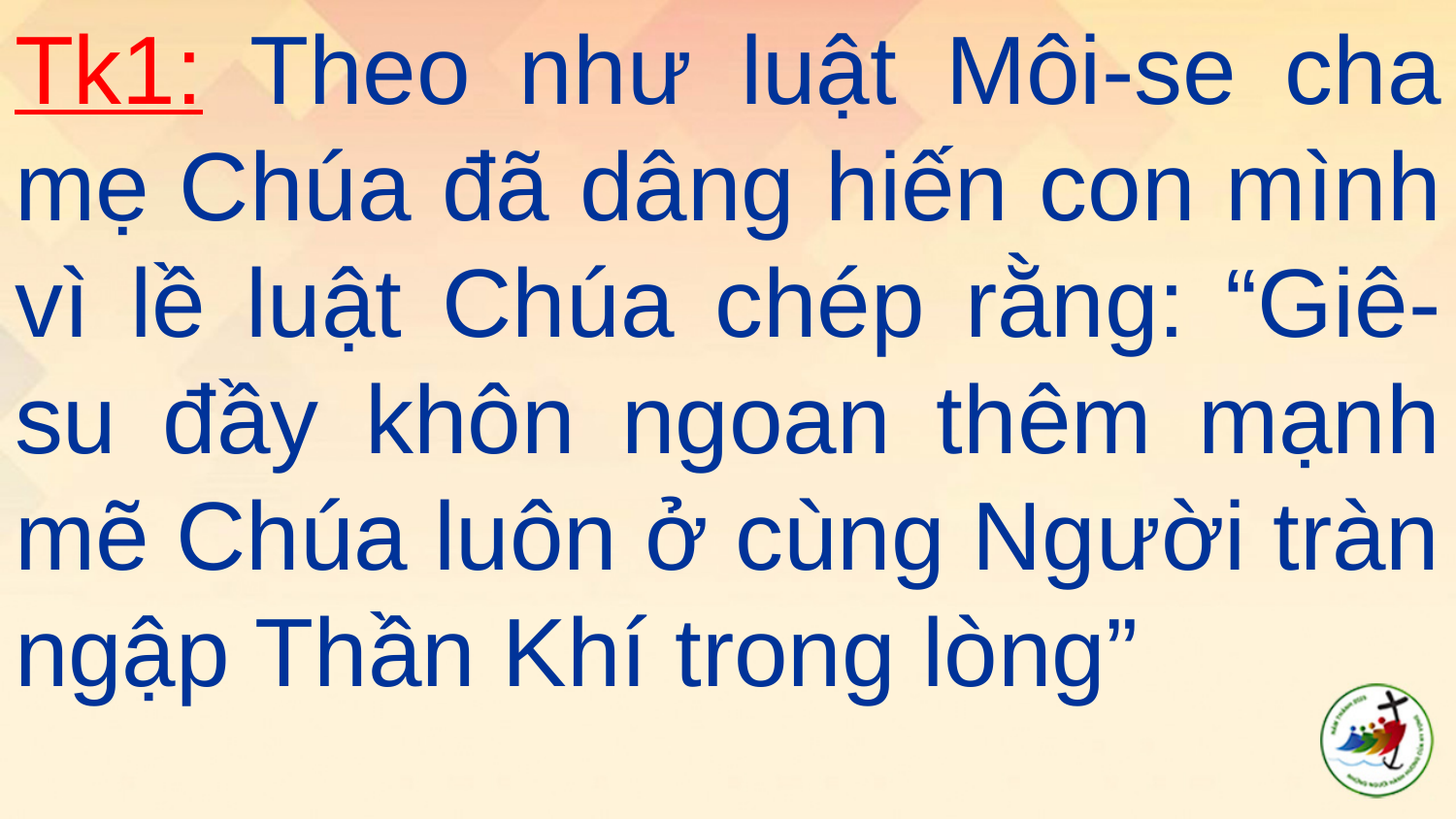

Tk1: Theo như luật Môi-se cha mẹ Chúa đã dâng hiến con mình vì lề luật Chúa chép rằng: “Giê-su đầy khôn ngoan thêm mạnh mẽ Chúa luôn ở cùng Người tràn ngập Thần Khí trong lòng”
#